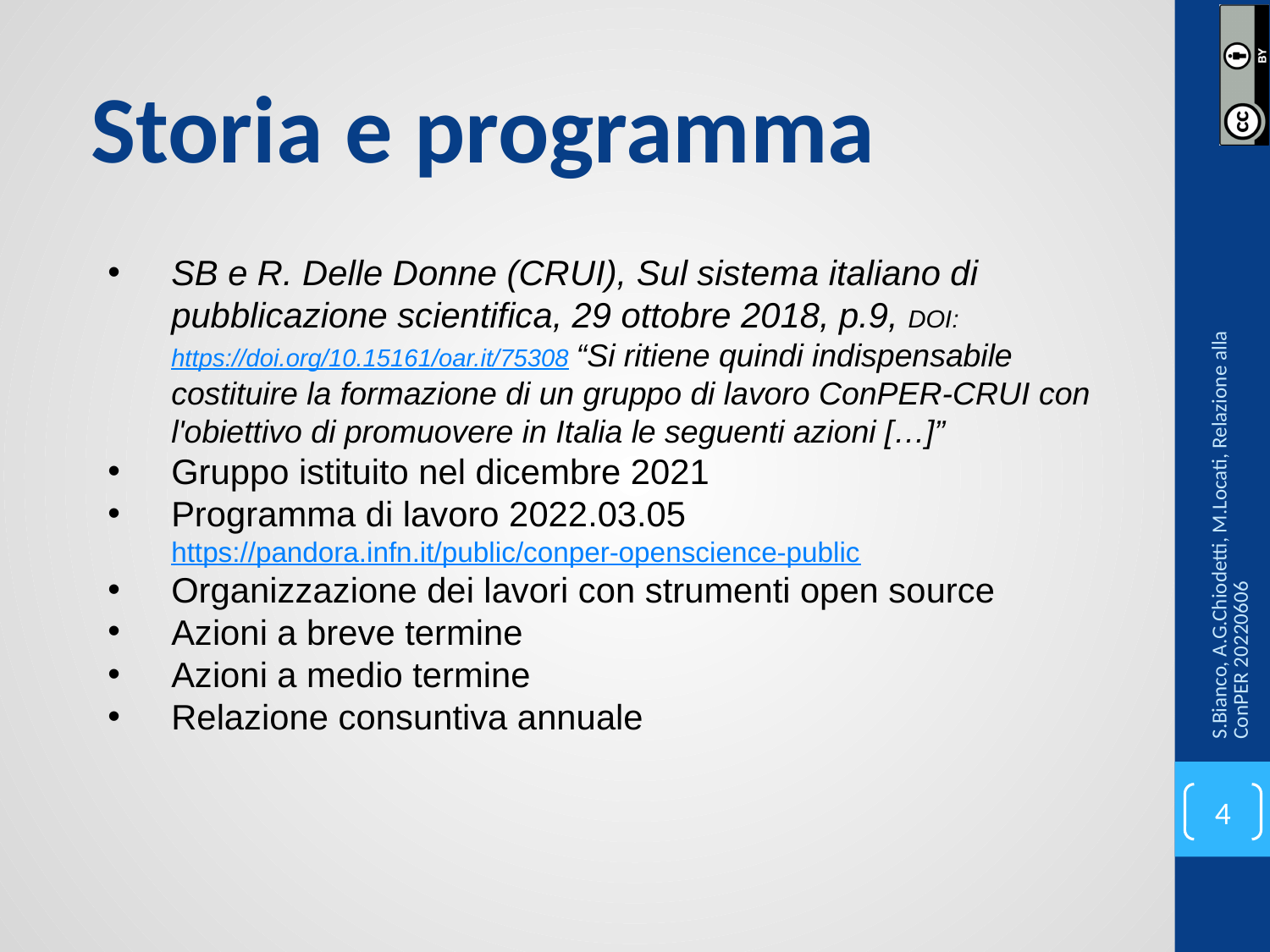

# Storia e programma
SB e R. Delle Donne (CRUI), Sul sistema italiano di pubblicazione scientifica, 29 ottobre 2018, p.9, DOI: https://doi.org/10.15161/oar.it/75308 “Si ritiene quindi indispensabile costituire la formazione di un gruppo di lavoro ConPER-CRUI con l'obiettivo di promuovere in Italia le seguenti azioni […]”
Gruppo istituito nel dicembre 2021
Programma di lavoro 2022.03.05  https://pandora.infn.it/public/conper-openscience-public
Organizzazione dei lavori con strumenti open source
Azioni a breve termine
Azioni a medio termine
Relazione consuntiva annuale

S.Bianco, A.G.Chiodetti, M.Locati, Relazione alla ConPER 20220606
4